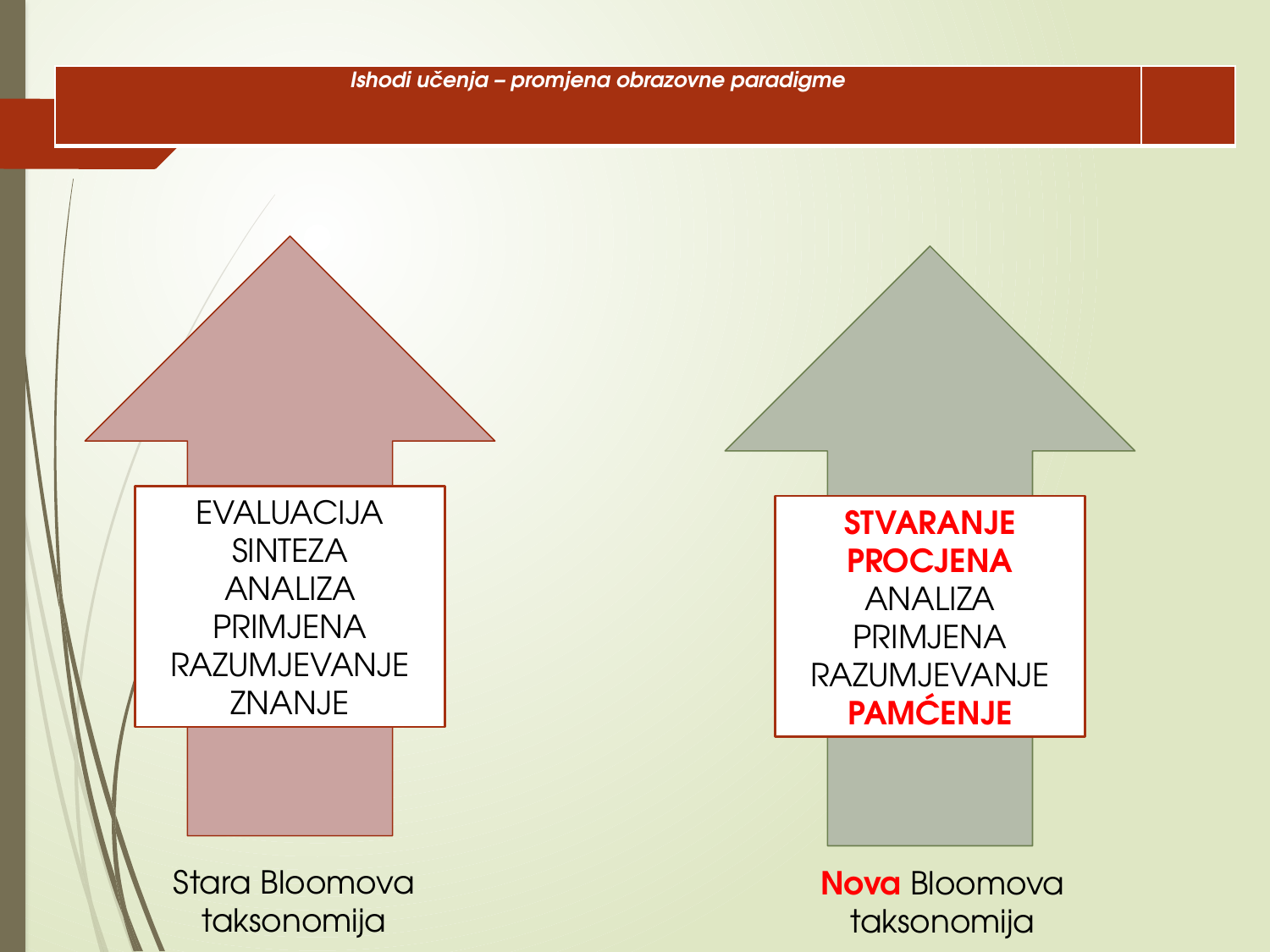

| Ishodi učenja – promjena obrazovne paradigme |  |
| --- | --- |

EVALUACIJA
SINTEZA
ANALIZA
PRIMJENA
RAZUMJEVANJE
ZNANJE
STVARANJE
PROCJENA
ANALIZA
PRIMJENA
RAZUMJEVANJE
PAMĆENJE
Stara Bloomova taksonomija
Nova Bloomova taksonomija